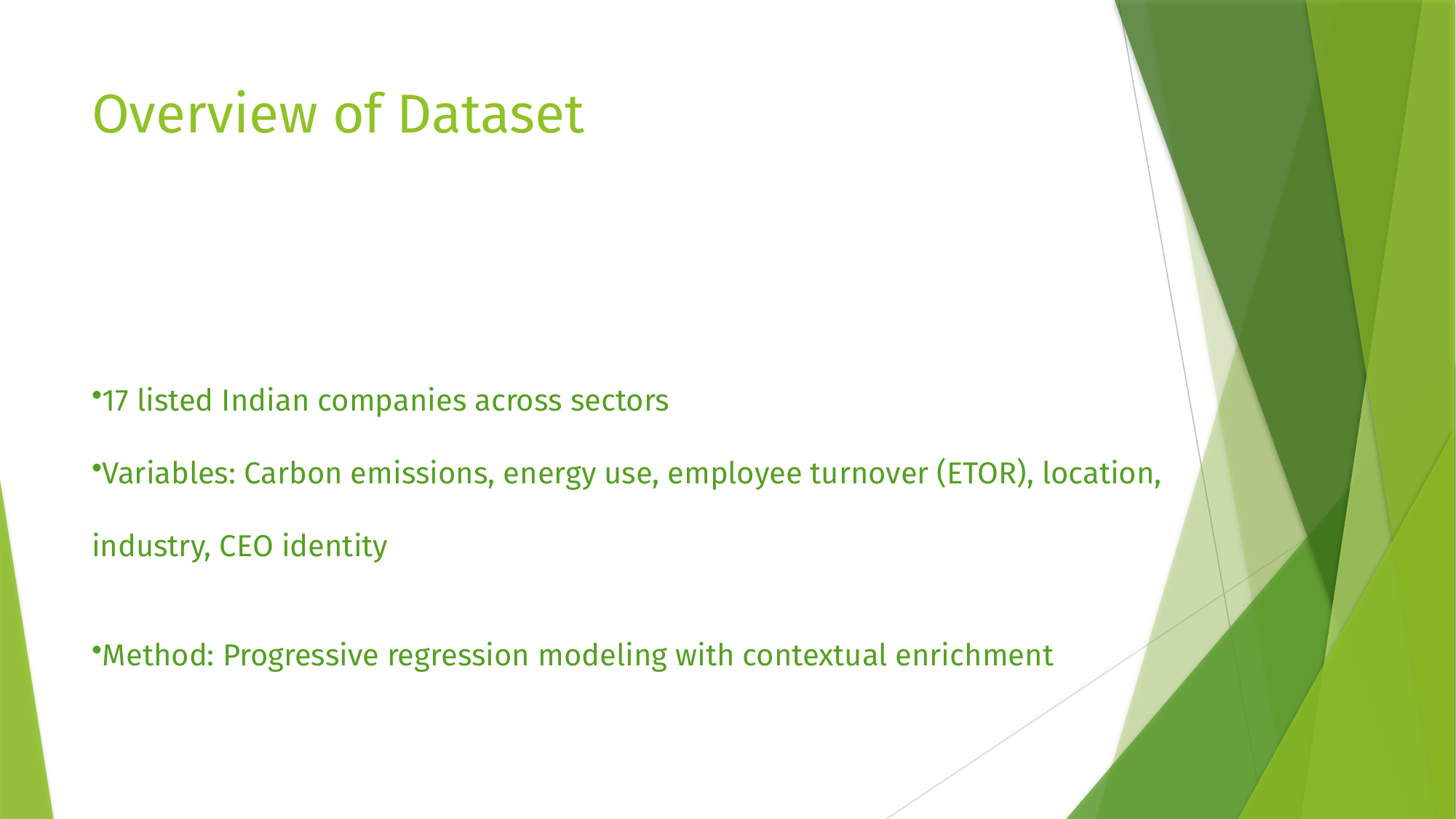

# Overview of Dataset
17 listed Indian companies across sectors
Variables: Carbon emissions, energy use, employee turnover (ETOR), location,
industry, CEO identity
Method: Progressive regression modeling with contextual enrichment